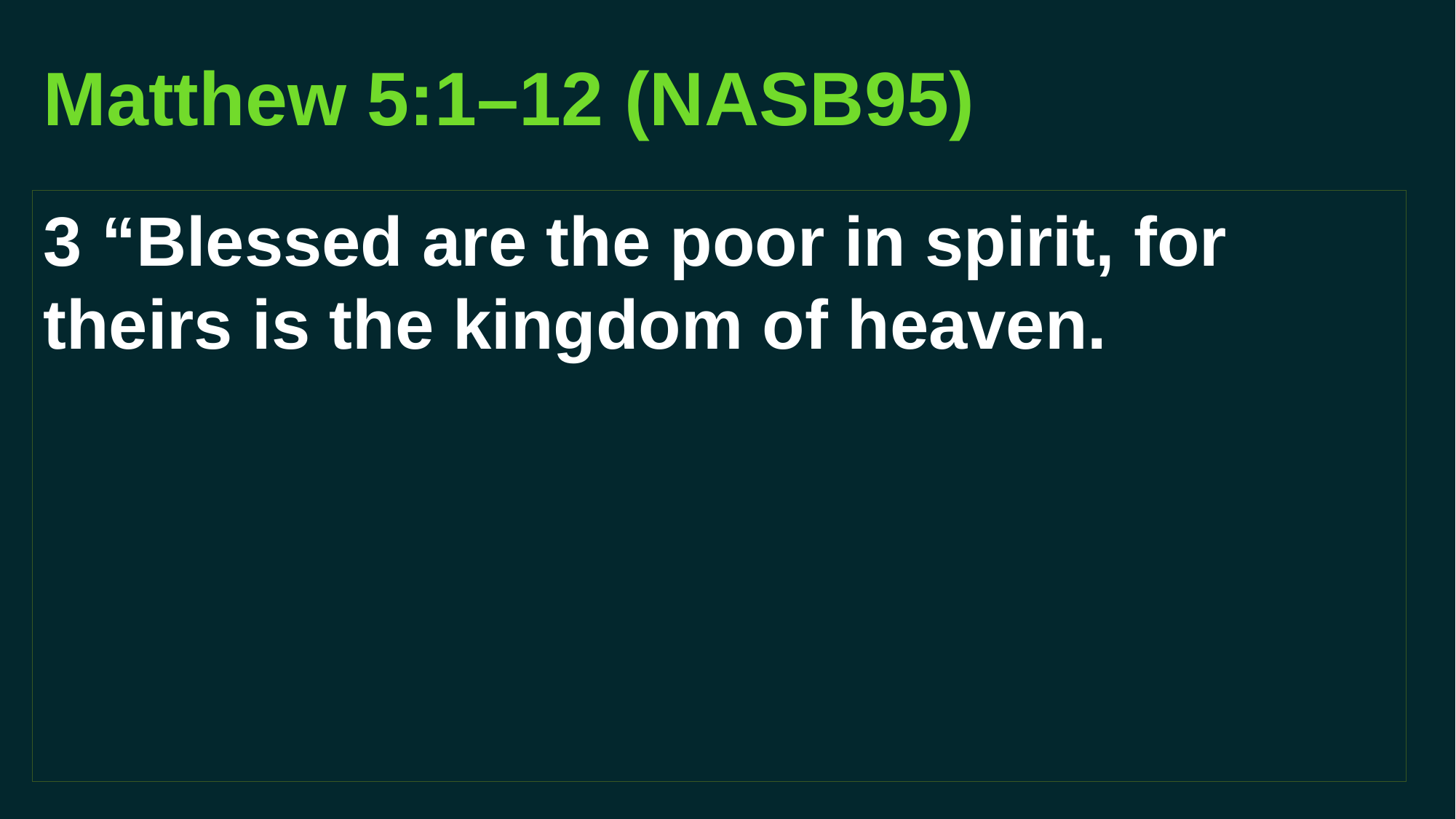

# Matthew 5:1–12 (NASB95)
3 “Blessed are the poor in spirit, for theirs is the kingdom of heaven.